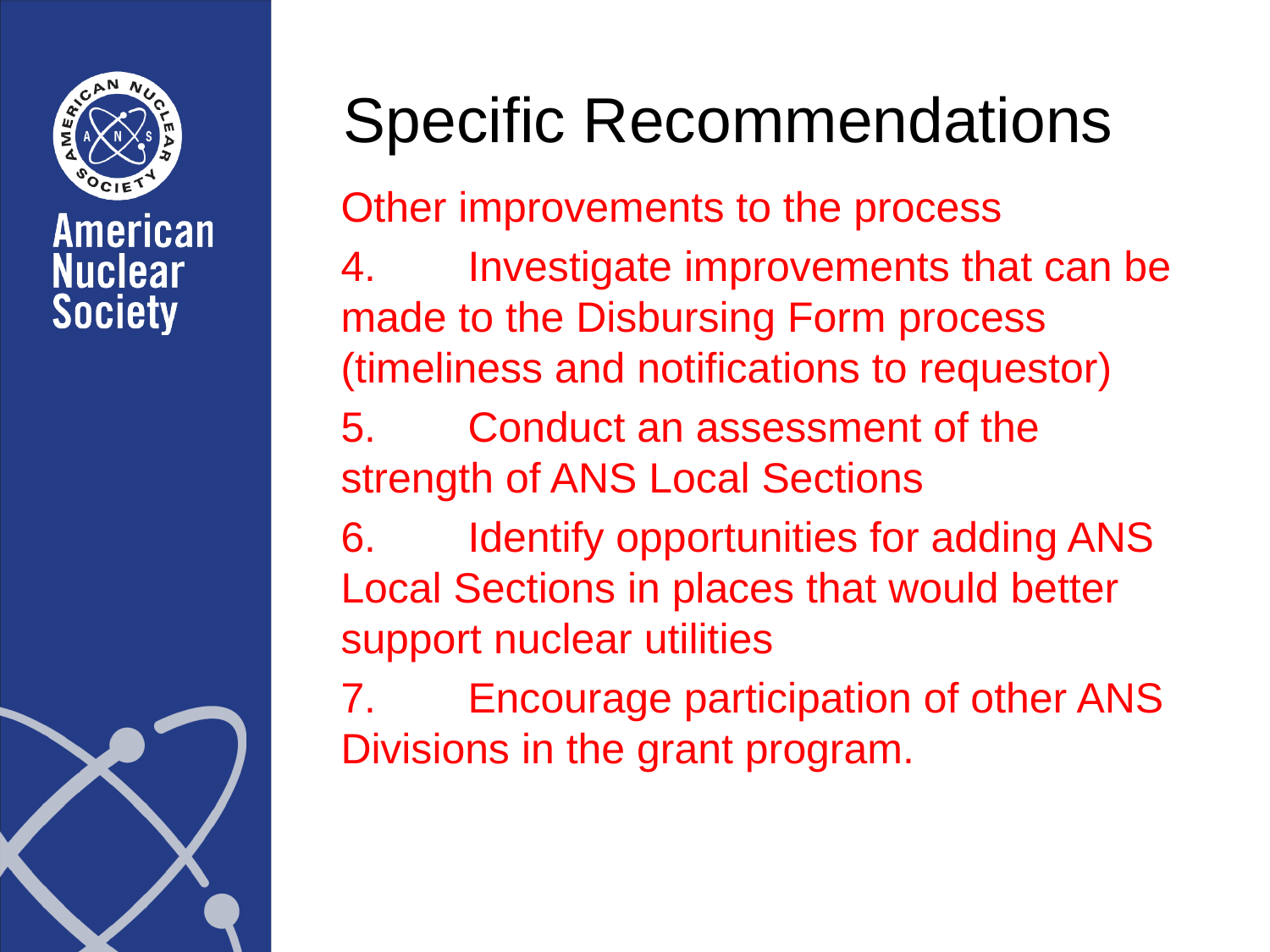

# Specific Recommendations
Other improvements to the process
4.	Investigate improvements that can be made to the Disbursing Form process (timeliness and notifications to requestor)
5.	Conduct an assessment of the strength of ANS Local Sections
6.	Identify opportunities for adding ANS Local Sections in places that would better support nuclear utilities
7.	Encourage participation of other ANS Divisions in the grant program.